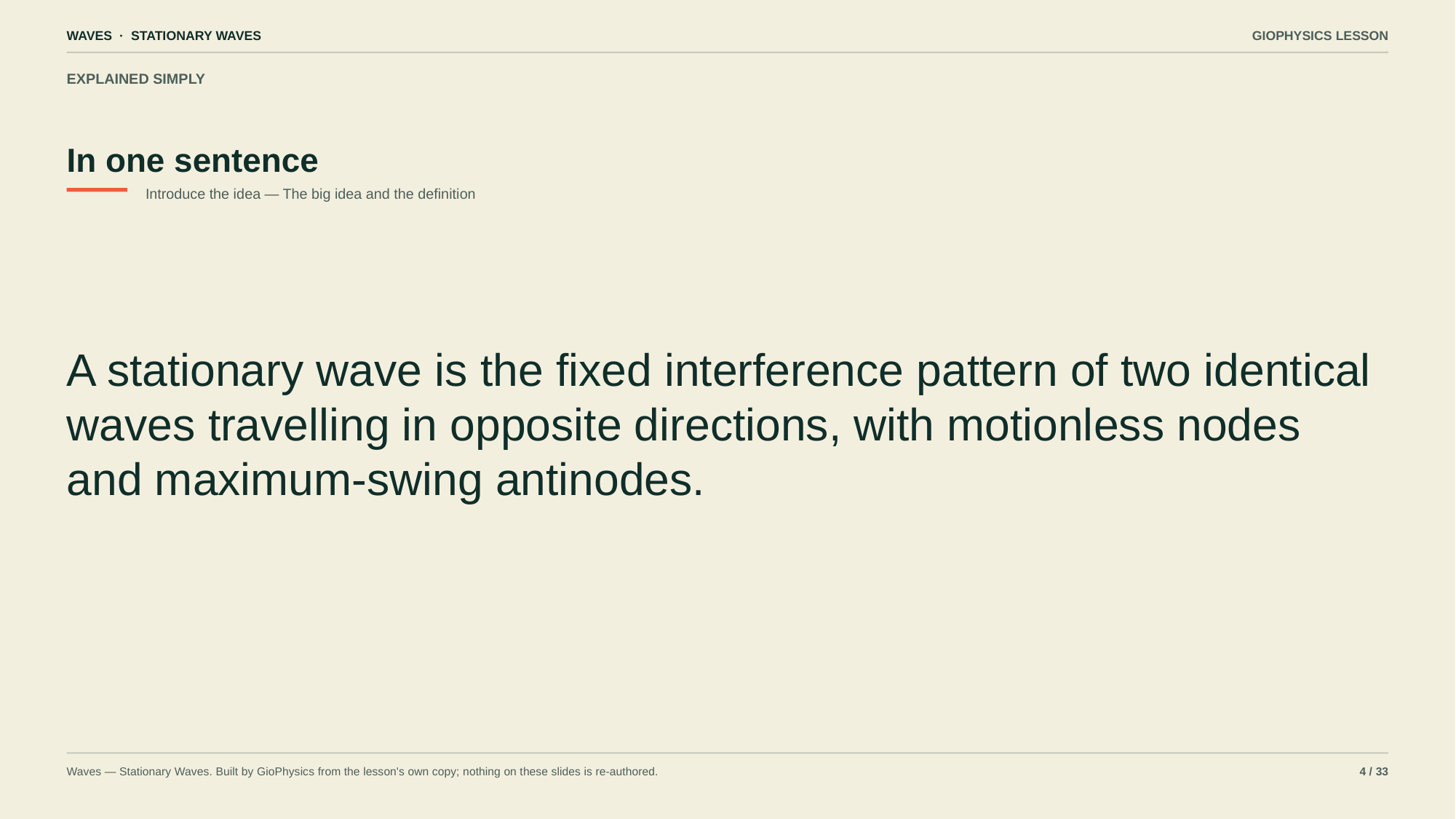

WAVES  ·  STATIONARY WAVES
GIOPHYSICS LESSON

EXPLAINED SIMPLY
In one sentence
Introduce the idea — The big idea and the definition

A stationary wave is the fixed interference pattern of two identical waves travelling in opposite directions, with motionless nodes and maximum-swing antinodes.

Waves — Stationary Waves. Built by GioPhysics from the lesson's own copy; nothing on these slides is re-authored.
4 / 33